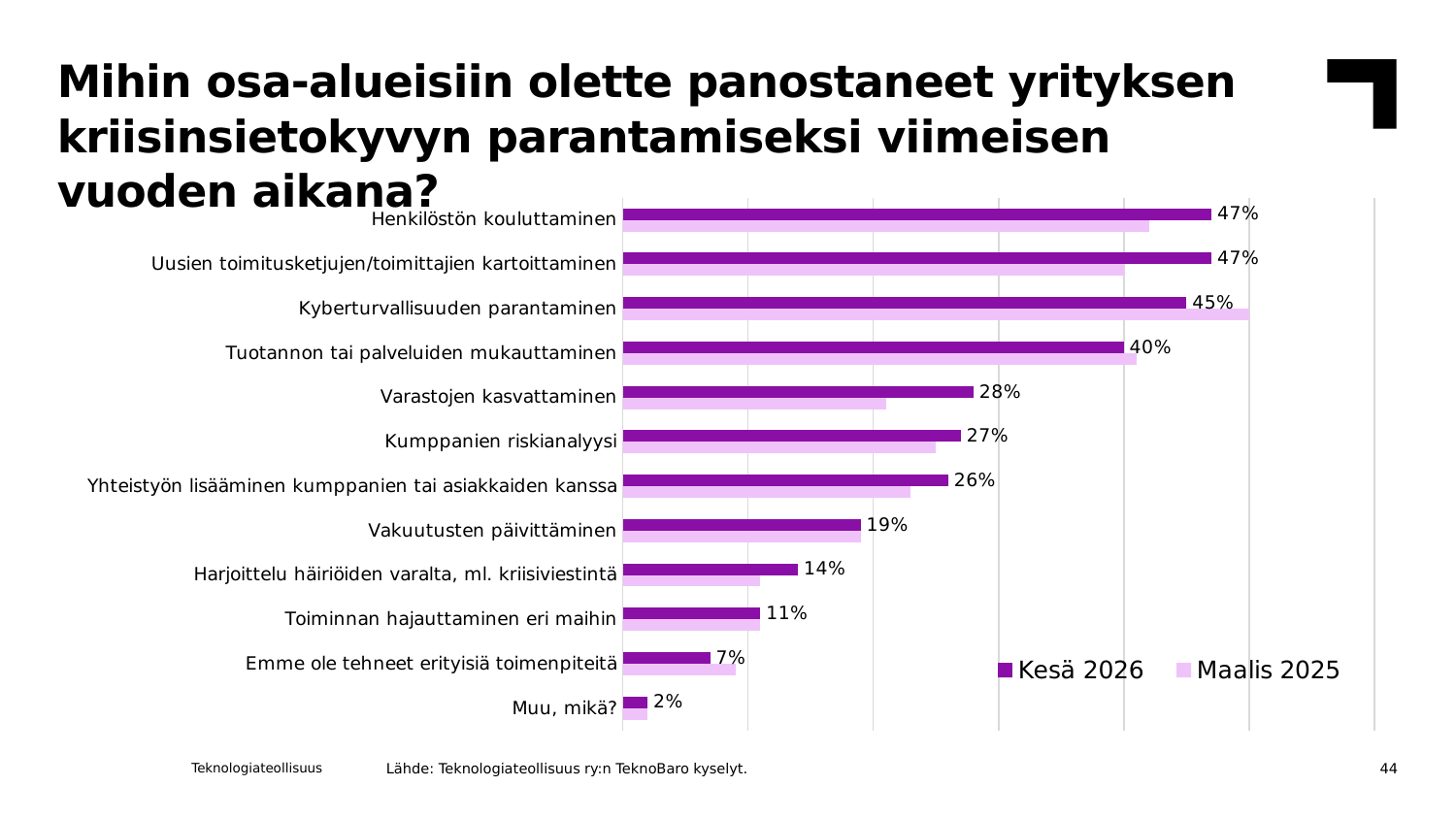

Mihin osa-alueisiin olette panostaneet yrityksen kriisinsietokyvyn parantamiseksi viimeisen vuoden aikana?

### Chart

| Category | Maalis 2025 | Kesä 2026 |
|---|---|---|
| Muu, mikä? | 0.02 | 0.02 |
| Emme ole tehneet erityisiä toimenpiteitä | 0.09 | 0.07 |
| Toiminnan hajauttaminen eri maihin | 0.11 | 0.11 |
| Harjoittelu häiriöiden varalta, ml. kriisiviestintä | 0.11 | 0.14 |
| Vakuutusten päivittäminen | 0.19 | 0.19 |
| Yhteistyön lisääminen kumppanien tai asiakkaiden kanssa | 0.23 | 0.26 |
| Kumppanien riskianalyysi | 0.25 | 0.27 |
| Varastojen kasvattaminen | 0.21 | 0.28 |
| Tuotannon tai palveluiden mukauttaminen | 0.41 | 0.4 |
| Kyberturvallisuuden parantaminen | 0.5 | 0.45 |
| Uusien toimitusketjujen/toimittajien kartoittaminen | 0.4 | 0.47 |
| Henkilöstön kouluttaminen | 0.42 | 0.47 |
Lähde: Teknologiateollisuus ry:n TeknoBaro kyselyt.

Teknologiateollisuus
44